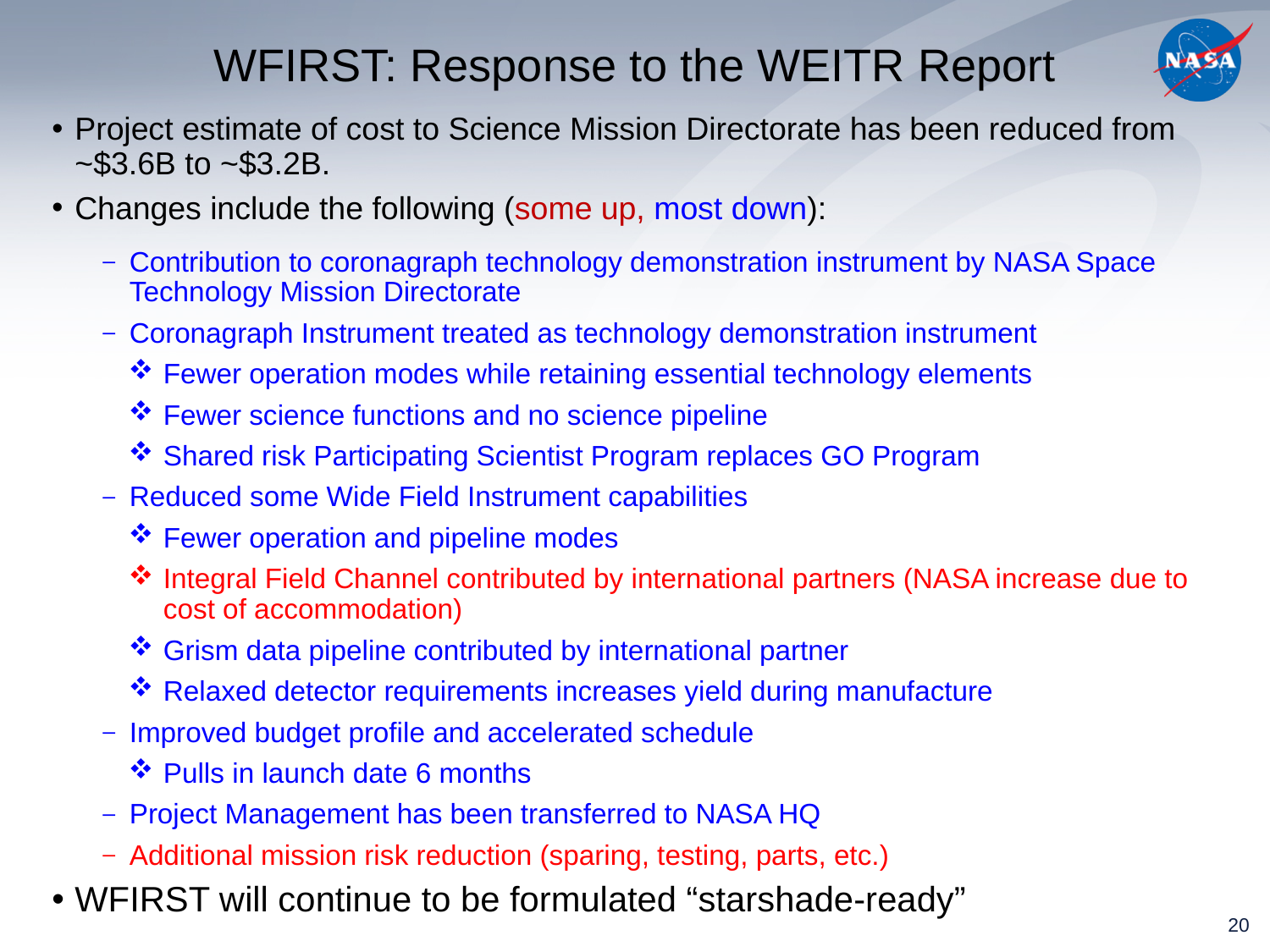

# WFIRST: Response to the WEITR Report
Project estimate of cost to Science Mission Directorate has been reduced from ~$3.6B to ~$3.2B.
Changes include the following (some up, most down):
Contribution to coronagraph technology demonstration instrument by NASA Space Technology Mission Directorate
Coronagraph Instrument treated as technology demonstration instrument
Fewer operation modes while retaining essential technology elements
Fewer science functions and no science pipeline
Shared risk Participating Scientist Program replaces GO Program
Reduced some Wide Field Instrument capabilities
Fewer operation and pipeline modes
Integral Field Channel contributed by international partners (NASA increase due to cost of accommodation)
Grism data pipeline contributed by international partner
Relaxed detector requirements increases yield during manufacture
Improved budget profile and accelerated schedule
Pulls in launch date 6 months
Project Management has been transferred to NASA HQ
Additional mission risk reduction (sparing, testing, parts, etc.)
WFIRST will continue to be formulated “starshade-ready”
20